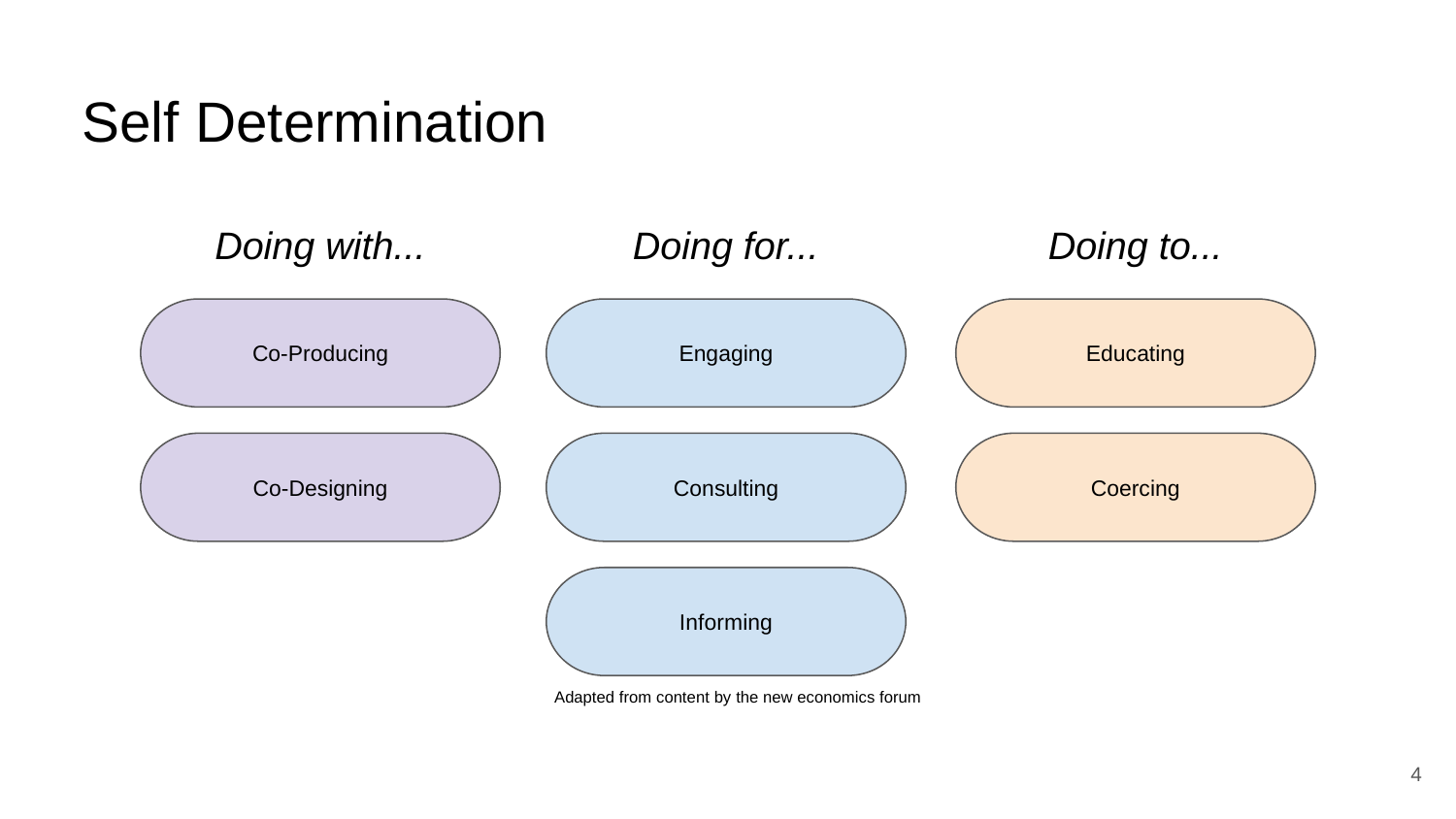

# Self Determination
Doing with...
Doing for...
Doing to...
Co-Producing
Engaging
Educating
Co-Designing
Consulting
Coercing
Informing
Adapted from content by the new economics forum
4